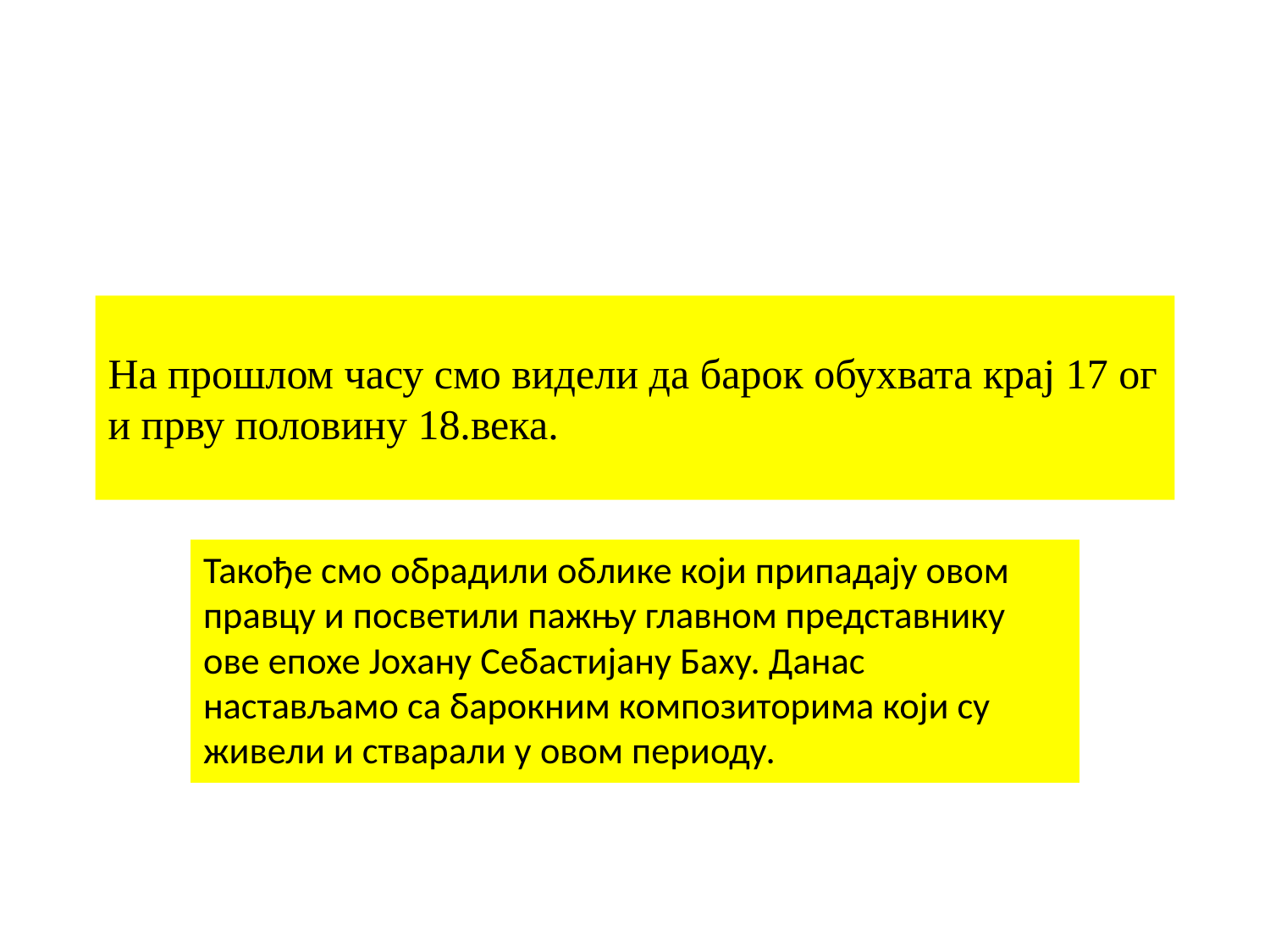

# На прошлом часу смо видели да барок обухвата крај 17 ог и прву половину 18.века.
Такође смо обрадили облике који припадају овом правцу и посветили пажњу главном представнику ове епохе Јохану Себастијану Баху. Данас настављамо са барокним композиторима који су живели и стварали у овом периоду.